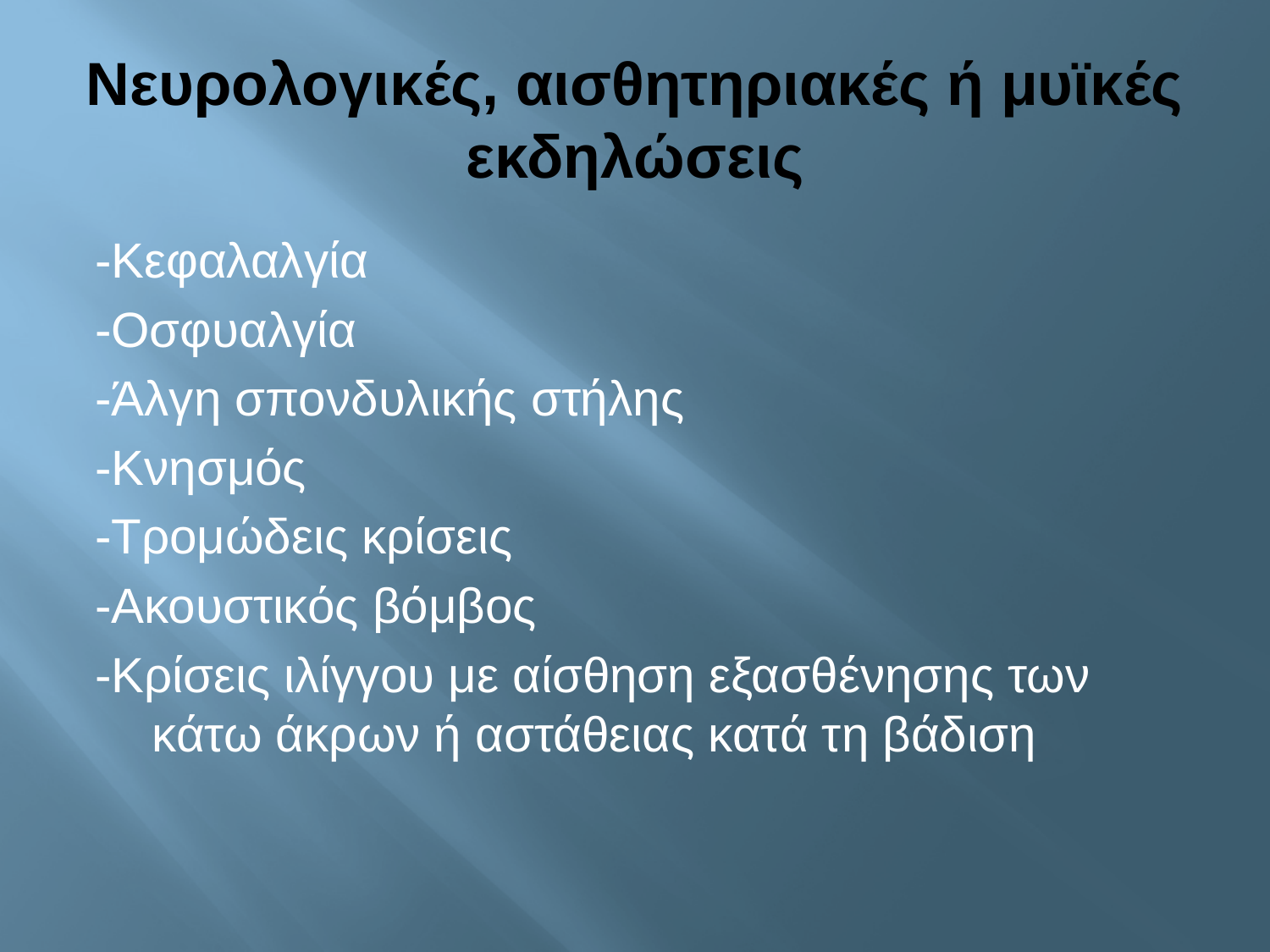

# Νευρολογικές, αισθητηριακές ή μυϊκές εκδηλώσεις
-Κεφαλαλγία
-Οσφυαλγία
-Άλγη σπονδυλικής στήλης
-Κνησμός
-Τρομώδεις κρίσεις
-Ακουστικός βόμβος
-Κρίσεις ιλίγγου με αίσθηση εξασθένησης των κάτω άκρων ή αστάθειας κατά τη βάδιση